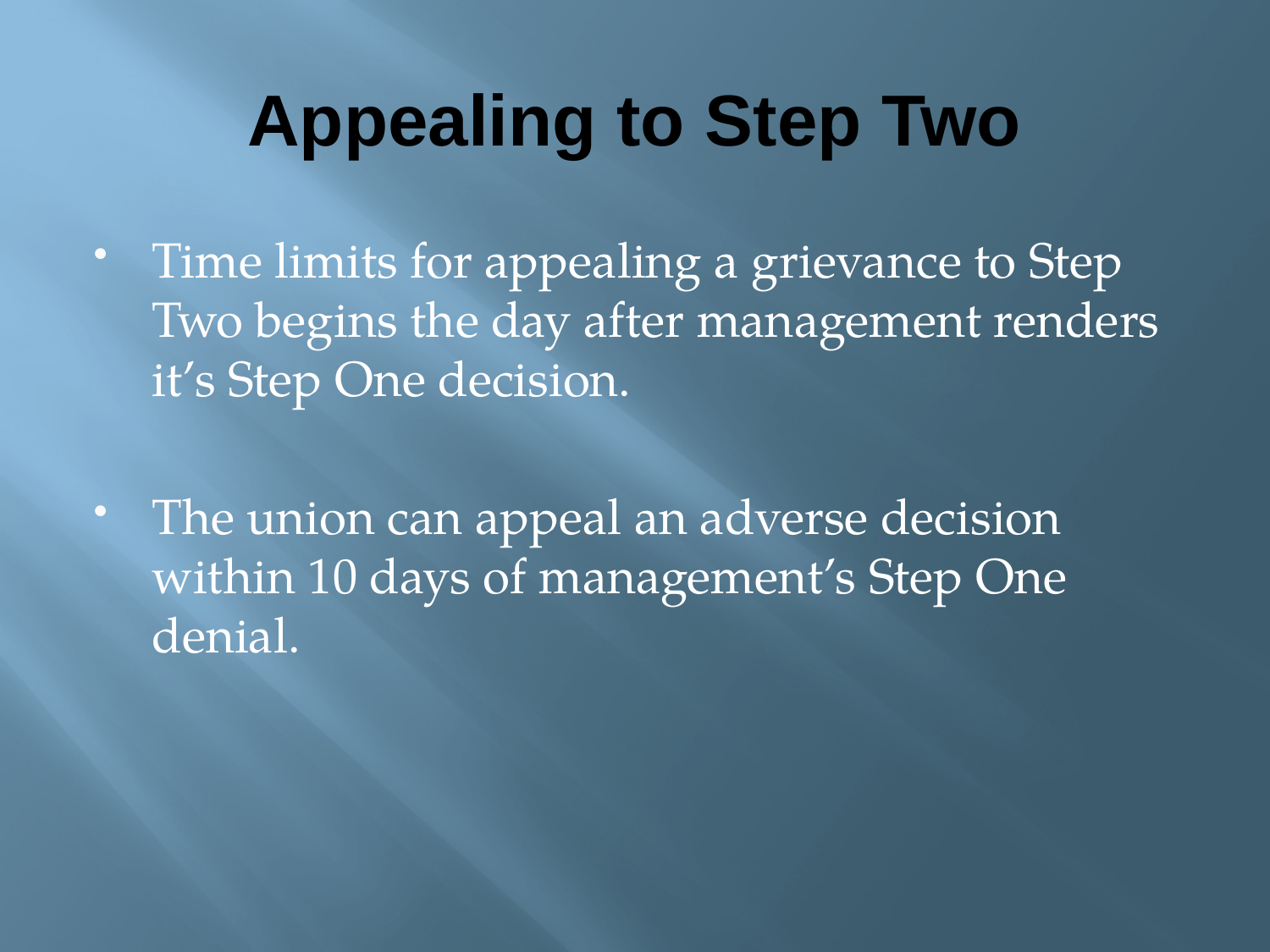

# Appealing to Step Two
Time limits for appealing a grievance to Step Two begins the day after management renders it’s Step One decision.

The union can appeal an adverse decision within 10 days of management’s Step One denial.